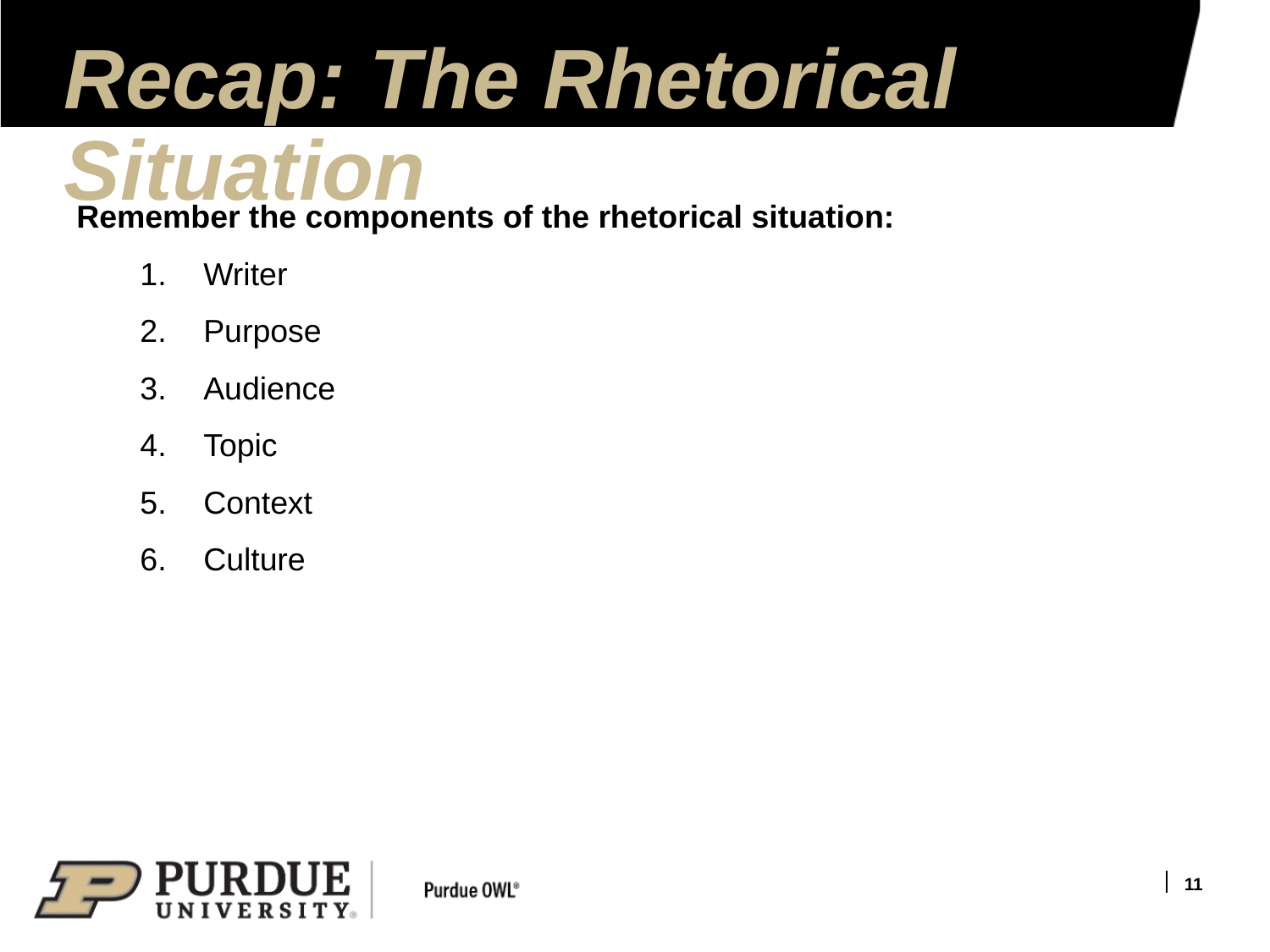

# Recap: The Rhetorical Situation
Remember the components of the rhetorical situation:
Writer
Purpose
Audience
Topic
Context
Culture
11